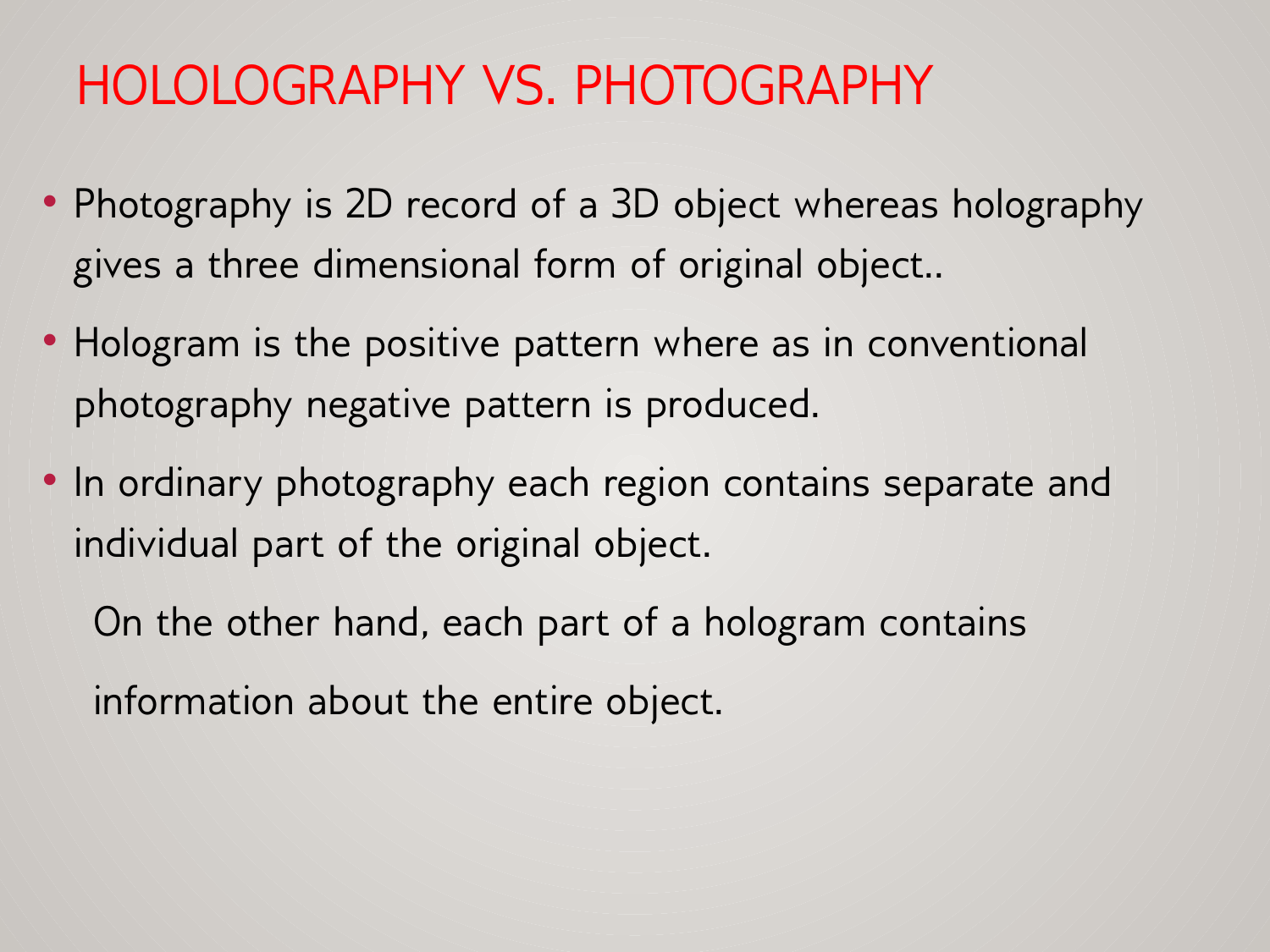

# Hololography vs. Photography
Photography is 2D record of a 3D object whereas holography gives a three dimensional form of original object..
Hologram is the positive pattern where as in conventional photography negative pattern is produced.
In ordinary photography each region contains separate and individual part of the original object.
    On the other hand, each part of a hologram contains
    information about the entire object.